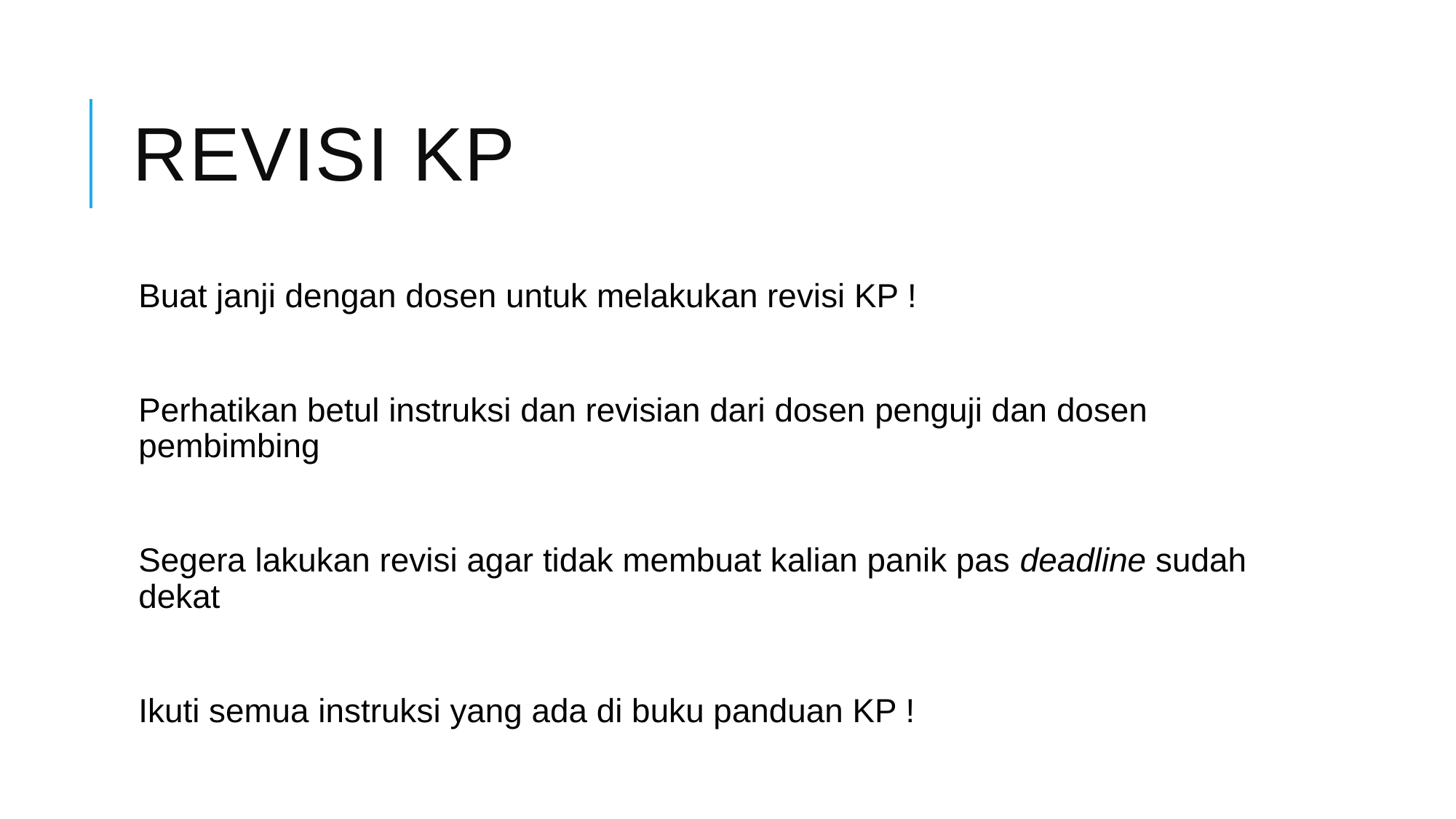

# REVISI KP
Buat janji dengan dosen untuk melakukan revisi KP !

Perhatikan betul instruksi dan revisian dari dosen penguji dan dosen pembimbing

Segera lakukan revisi agar tidak membuat kalian panik pas deadline sudah dekat

Ikuti semua instruksi yang ada di buku panduan KP !